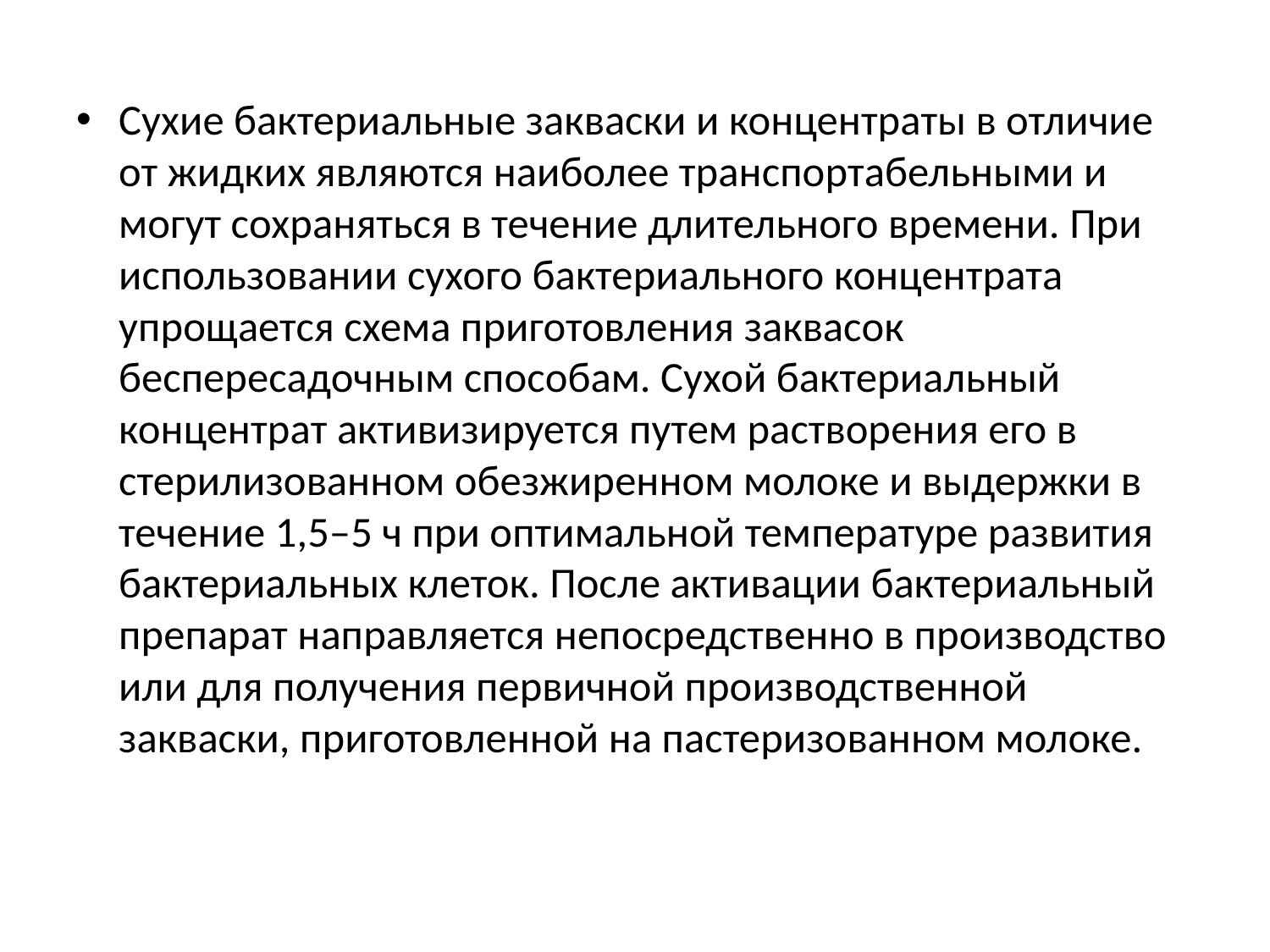

Сухие бактериальные закваски и концентраты в отличие от жидких являются наиболее транспортабельными и могут сохраняться в течение длительного времени. При использовании сухого бактериального концентрата упрощается схема приготовления заквасок беспересадочным способам. Сухой бактериальный концентрат активизируется путем растворения его в стерилизованном обезжиренном молоке и выдержки в течение 1,5–5 ч при оптимальной температуре развития бактериальных клеток. После активации бактериальный препарат направляется непосредственно в производство или для получения первичной производственной закваски, приготовленной на пастеризованном молоке.